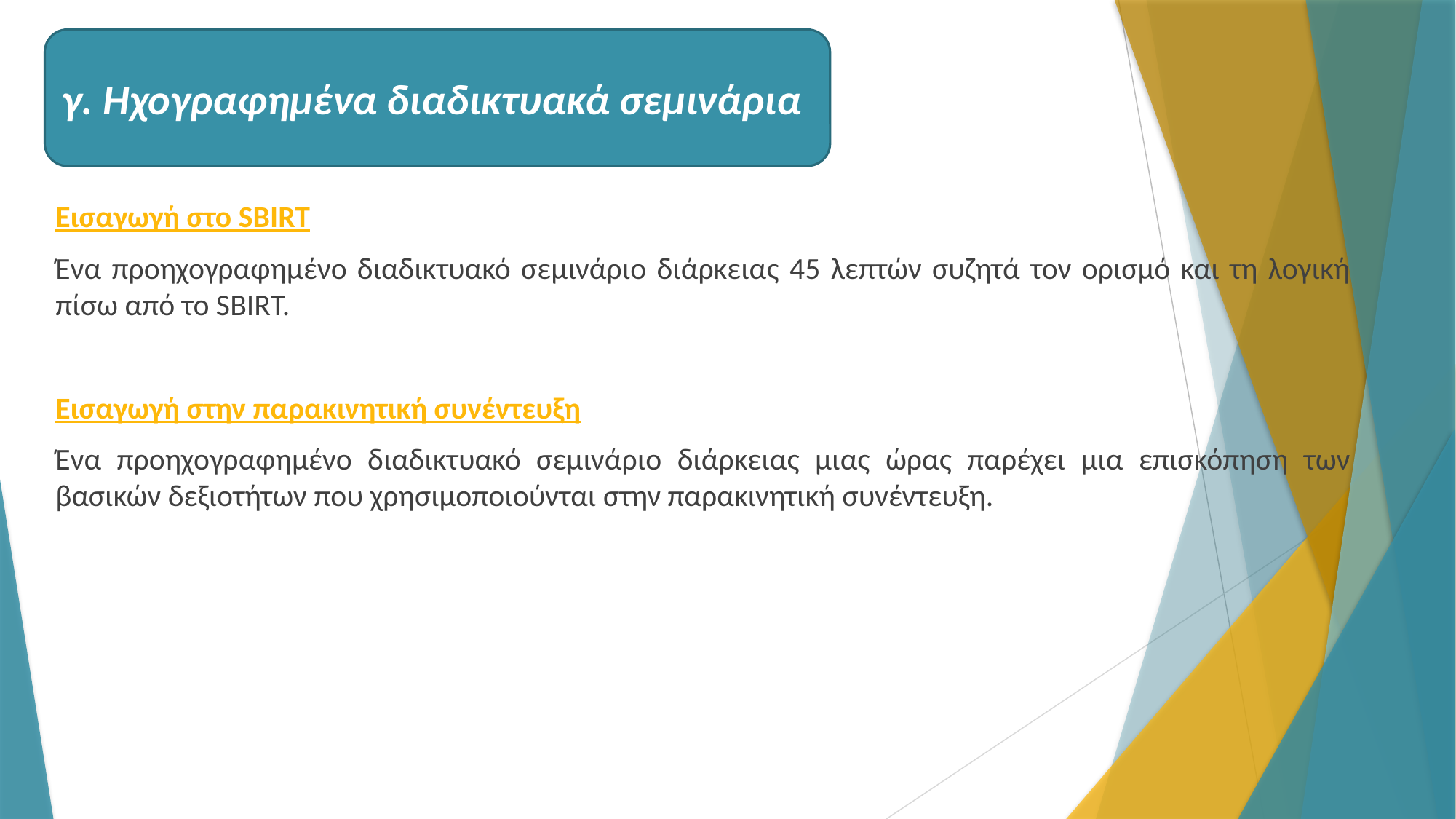

γ. Ηχογραφημένα διαδικτυακά σεμινάρια

Εισαγωγή στο SBIRT
Ένα προηχογραφημένο διαδικτυακό σεμινάριο διάρκειας 45 λεπτών συζητά τον ορισμό και τη λογική πίσω από το SBIRT.

Εισαγωγή στην παρακινητική συνέντευξη
Ένα προηχογραφημένο διαδικτυακό σεμινάριο διάρκειας μιας ώρας παρέχει μια επισκόπηση των βασικών δεξιοτήτων που χρησιμοποιούνται στην παρακινητική συνέντευξη.